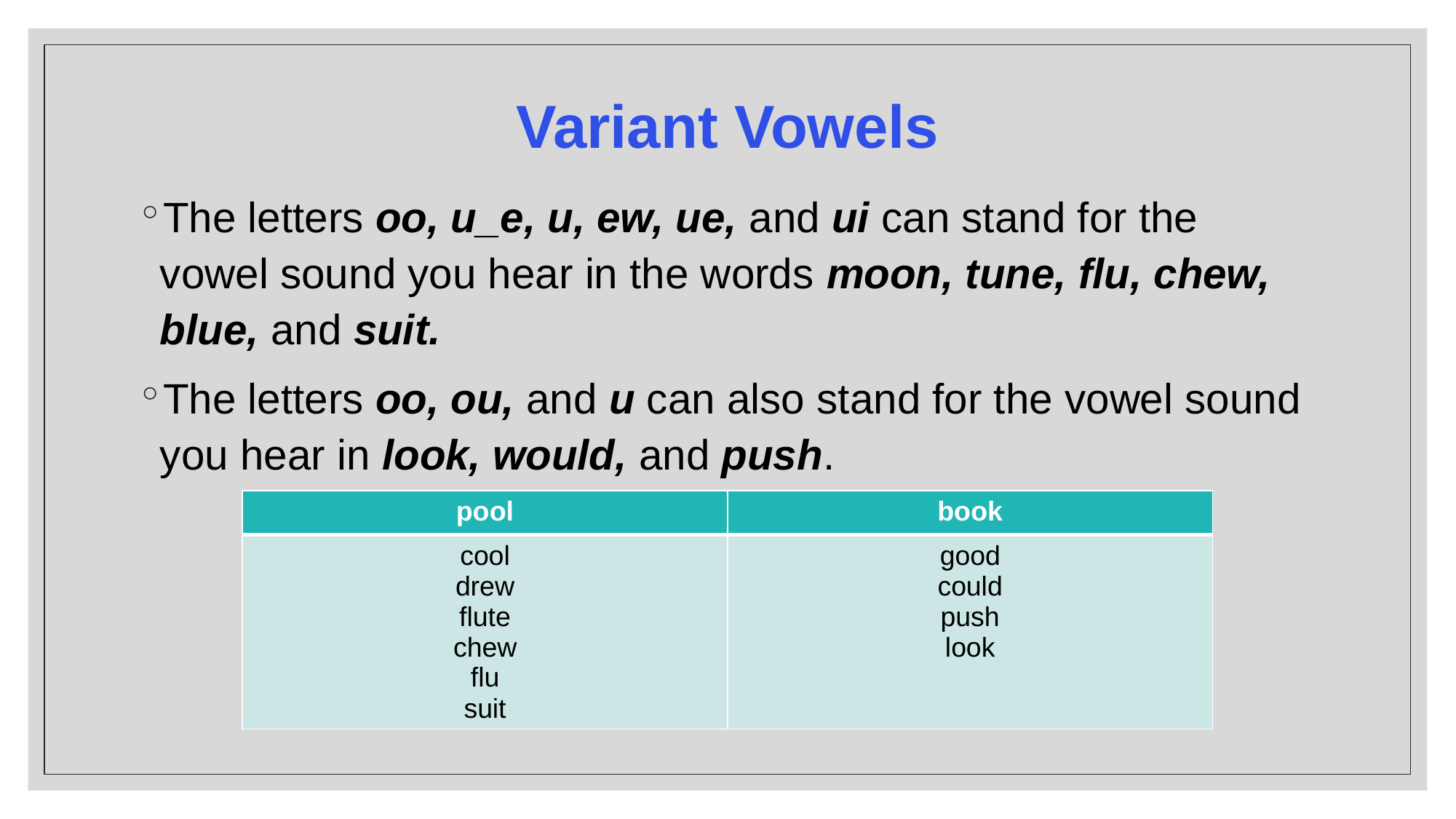

# Variant Vowels
The letters oo, u_e, u, ew, ue, and ui can stand for the vowel sound you hear in the words moon, tune, flu, chew, blue, and suit.
The letters oo, ou, and u can also stand for the vowel sound you hear in look, would, and push.
| pool | book |
| --- | --- |
| cool drew flute chew flu suit | good could push look |